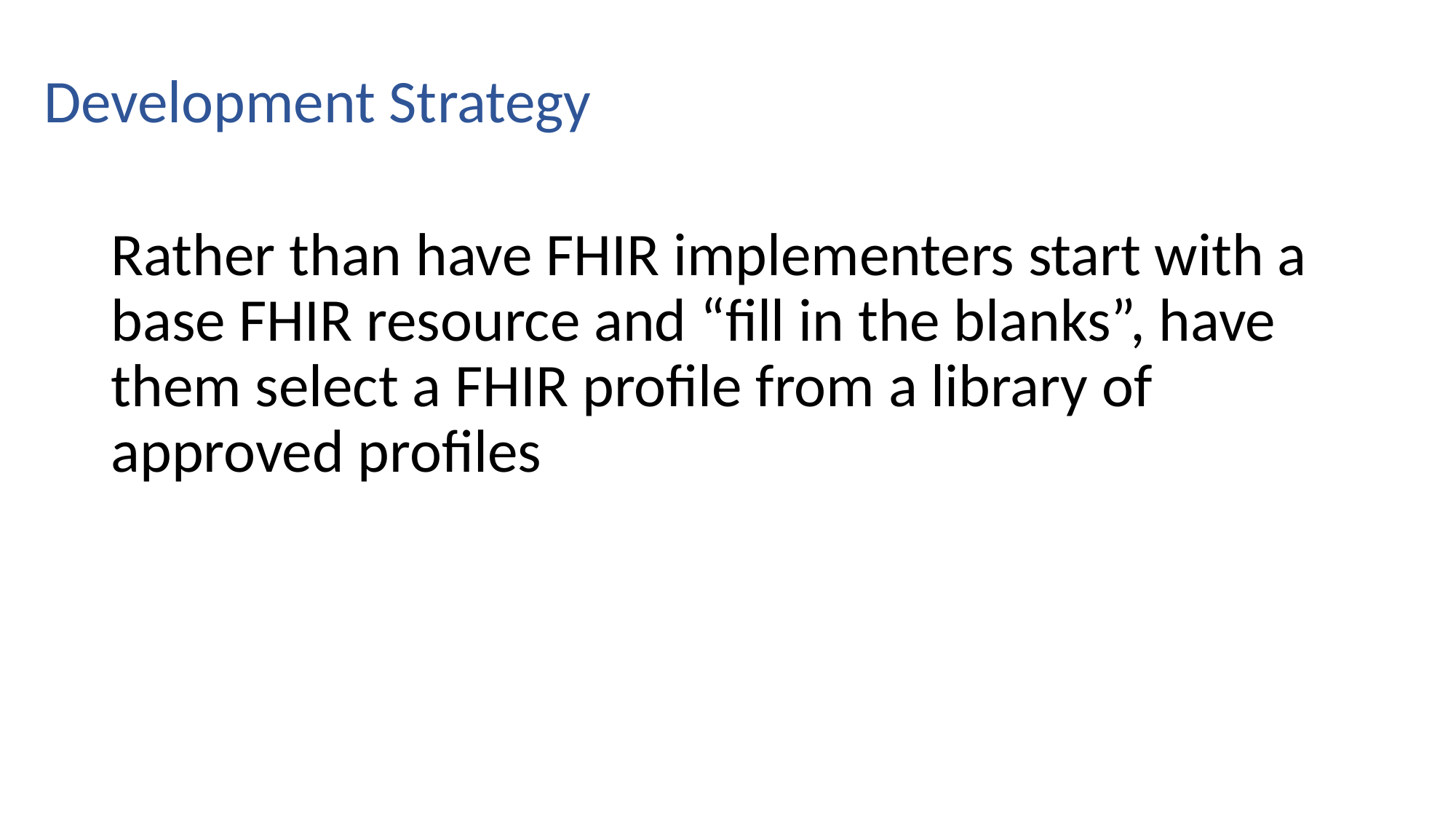

# Development Strategy
Rather than have FHIR implementers start with a base FHIR resource and “fill in the blanks”, have them select a FHIR profile from a library of approved profiles